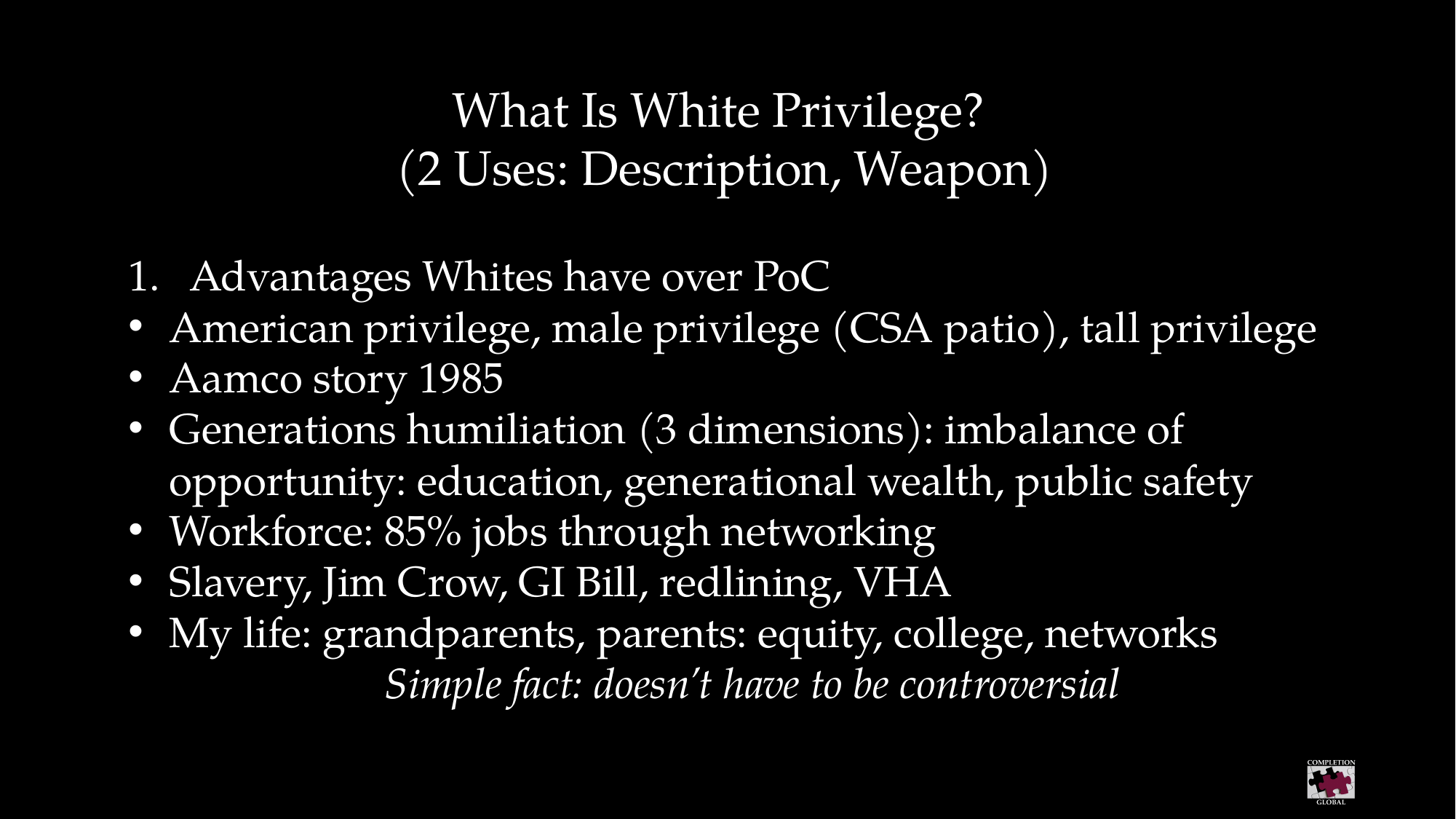

What Is White Privilege?
(2 Uses: Description, Weapon)
Advantages Whites have over PoC
American privilege, male privilege (CSA patio), tall privilege
Aamco story 1985
Generations humiliation (3 dimensions): imbalance of opportunity: education, generational wealth, public safety
Workforce: 85% jobs through networking
Slavery, Jim Crow, GI Bill, redlining, VHA
My life: grandparents, parents: equity, college, networks
Simple fact: doesn’t have to be controversial